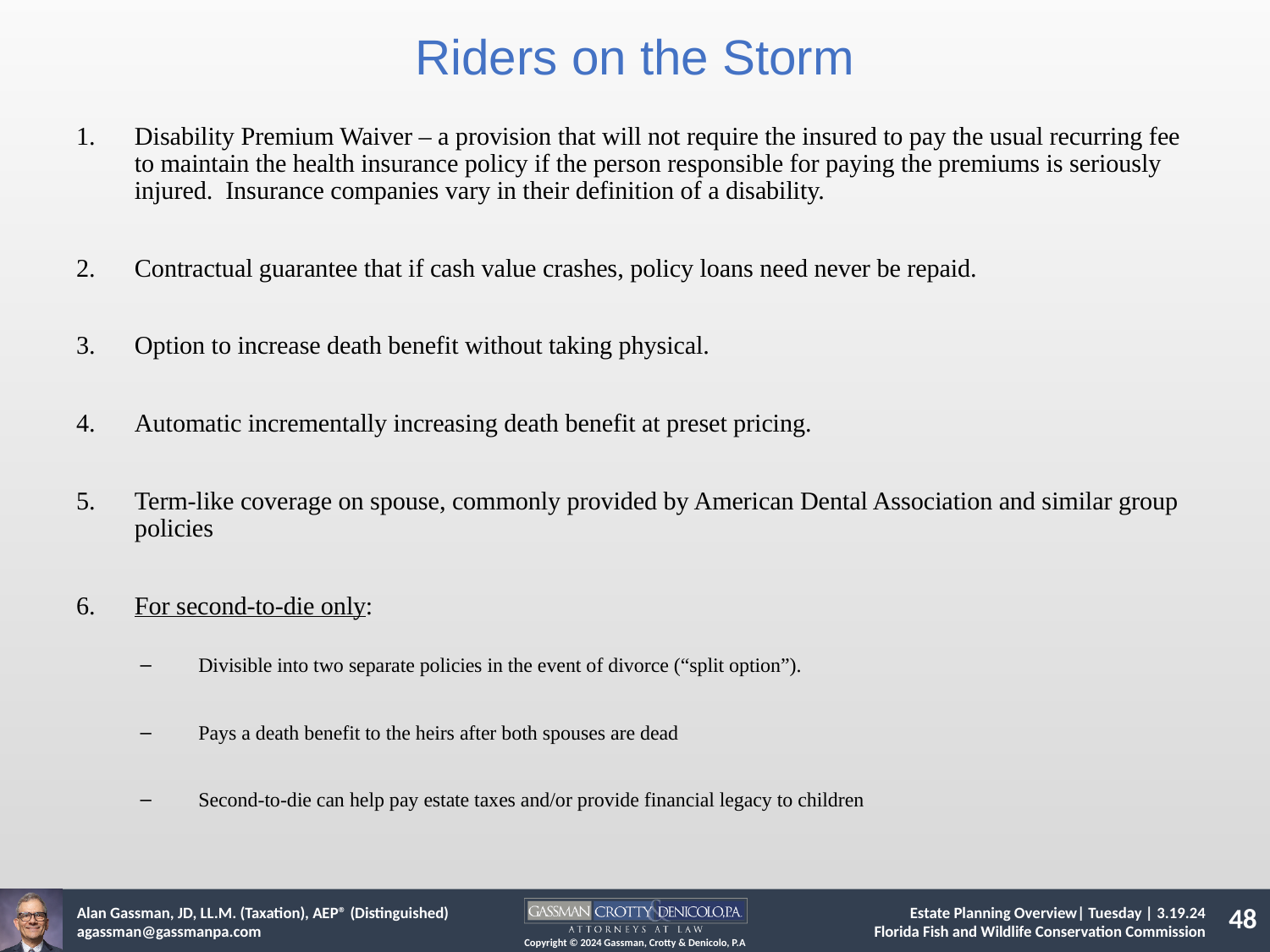

Riders on the Storm
Disability Premium Waiver – a provision that will not require the insured to pay the usual recurring fee to maintain the health insurance policy if the person responsible for paying the premiums is seriously injured.  Insurance companies vary in their definition of a disability.

Contractual guarantee that if cash value crashes, policy loans need never be repaid.

Option to increase death benefit without taking physical.

Automatic incrementally increasing death benefit at preset pricing.

Term-like coverage on spouse, commonly provided by American Dental Association and similar group policies

For second-to-die only:

Divisible into two separate policies in the event of divorce (“split option”).

Pays a death benefit to the heirs after both spouses are dead

Second-to-die can help pay estate taxes and/or provide financial legacy to children